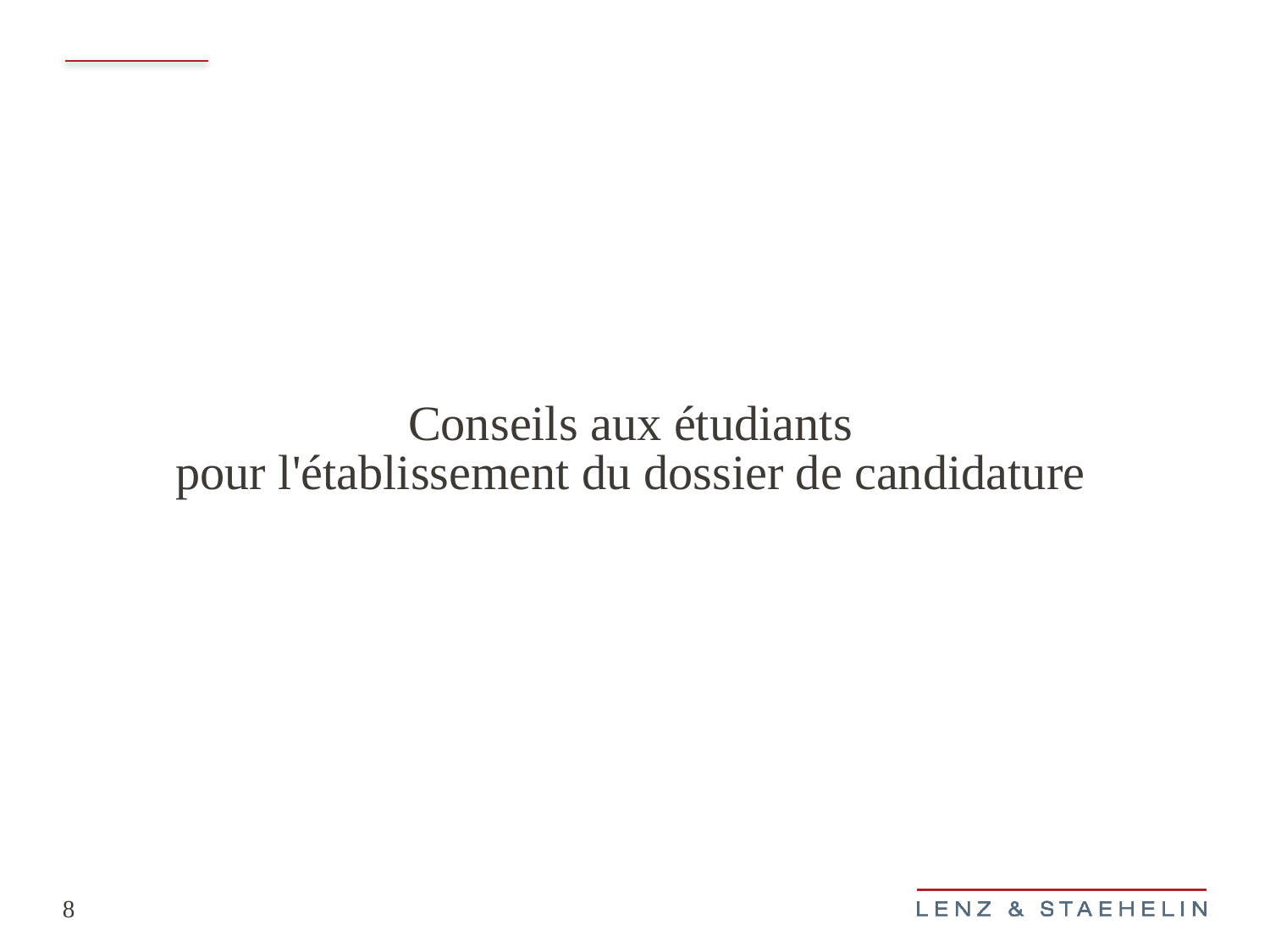

# Conseils aux étudiants pour l'établissement du dossier de candidature
8